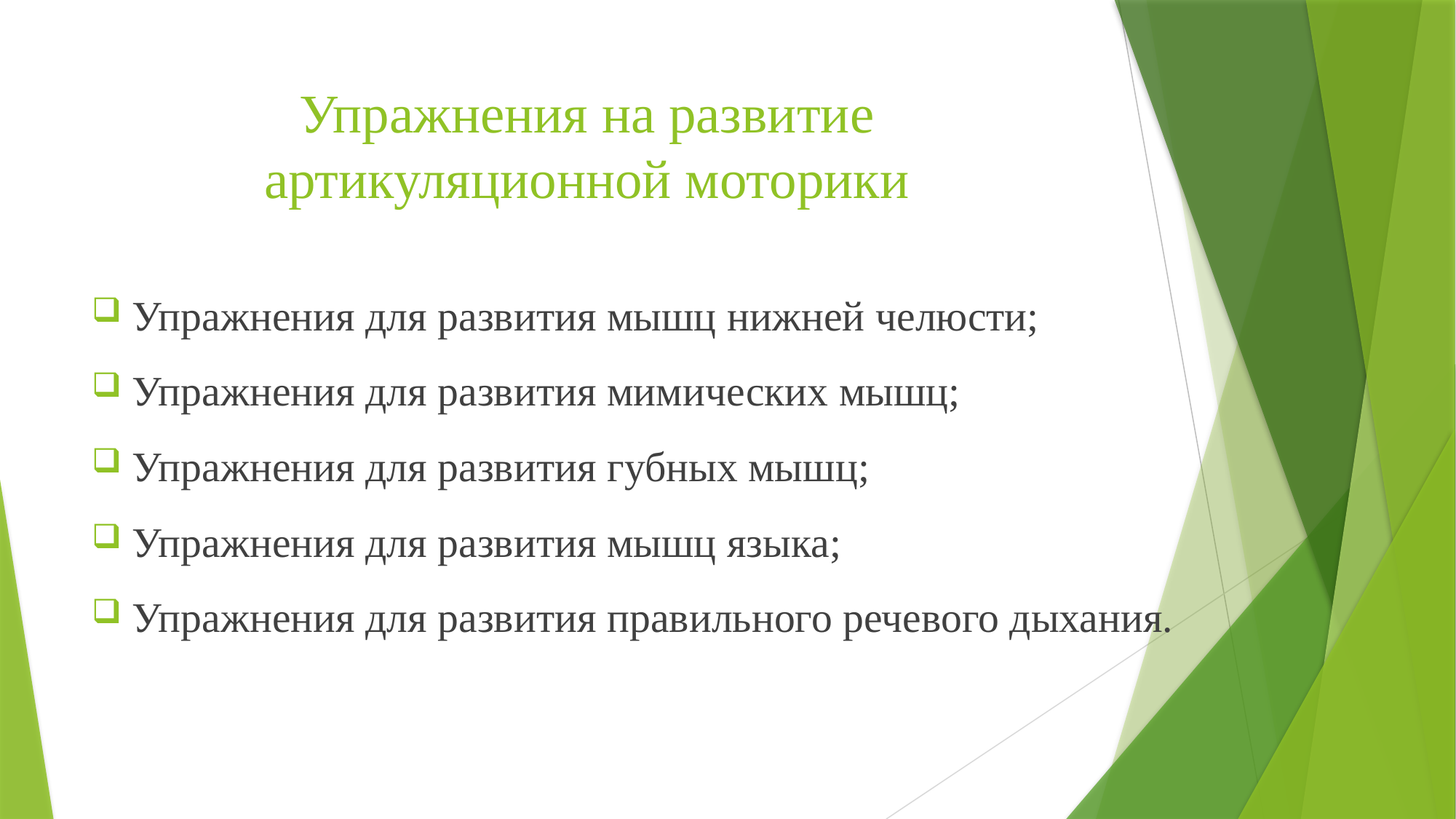

# Упражнения на развитие артикуляционной моторики
Упражнения для развития мышц нижней челюсти;
Упражнения для развития мимических мышц;
Упражнения для развития губных мышц;
Упражнения для развития мышц языка;
Упражнения для развития правильного речевого дыхания.